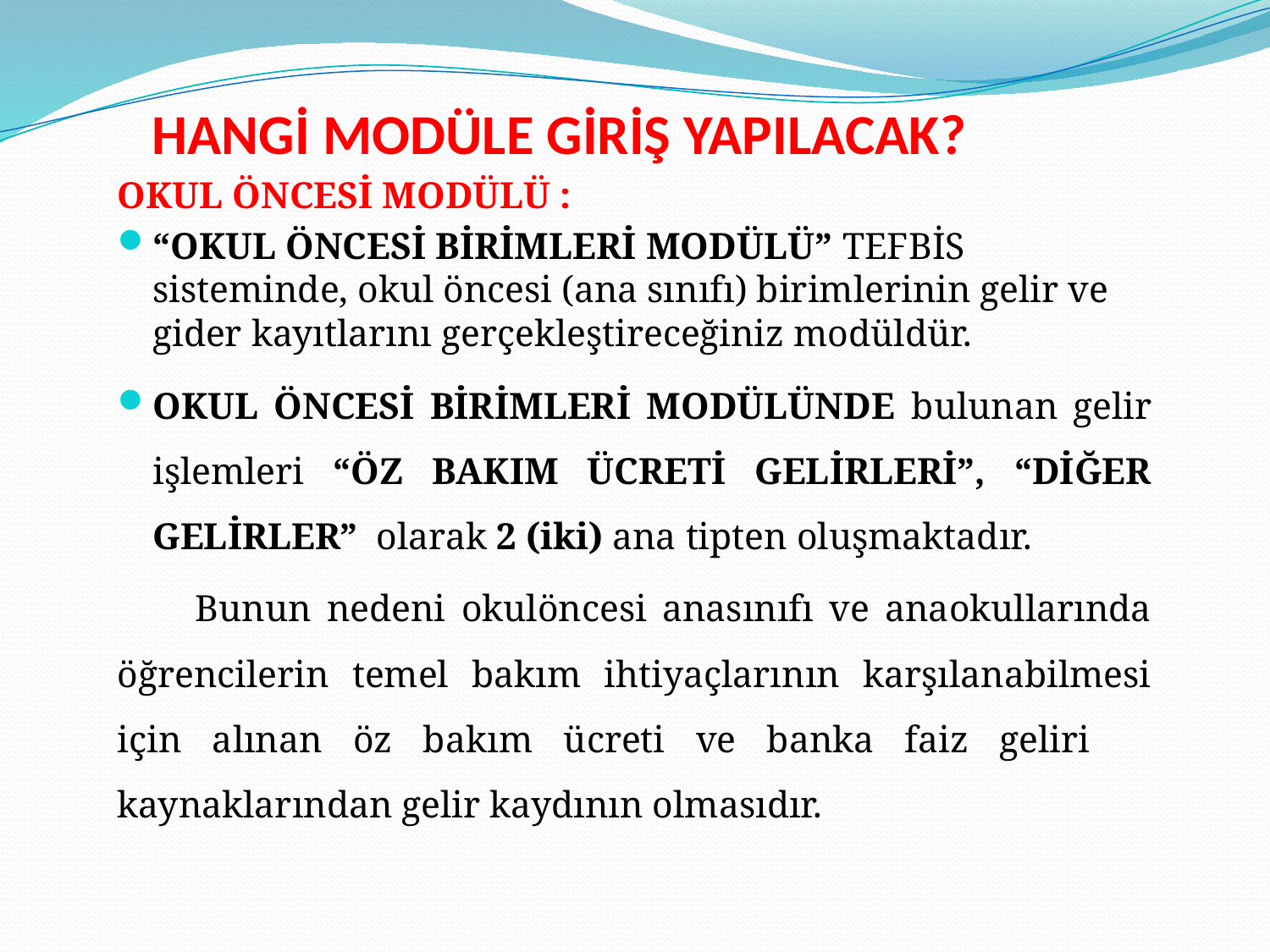

# HANGİ MODÜLE GİRİŞ YAPILACAK?
OKUL ÖNCESİ MODÜLÜ :
“OKUL ÖNCESİ BİRİMLERİ MODÜLÜ” TEFBİS sisteminde, okul öncesi (ana sınıfı) birimlerinin gelir ve gider kayıtlarını gerçekleştireceğiniz modüldür.
OKUL ÖNCESİ BİRİMLERİ MODÜLÜNDE bulunan gelir işlemleri “ÖZ BAKIM ÜCRETİ GELİRLERİ”, “DİĞER GELİRLER”  olarak 2 (iki) ana tipten oluşmaktadır.
     Bunun nedeni okulöncesi anasınıfı ve anaokullarında öğrencilerin temel bakım ihtiyaçlarının karşılanabilmesi için alınan öz bakım ücreti ve banka faiz geliri   kaynaklarından gelir kaydının olmasıdır.